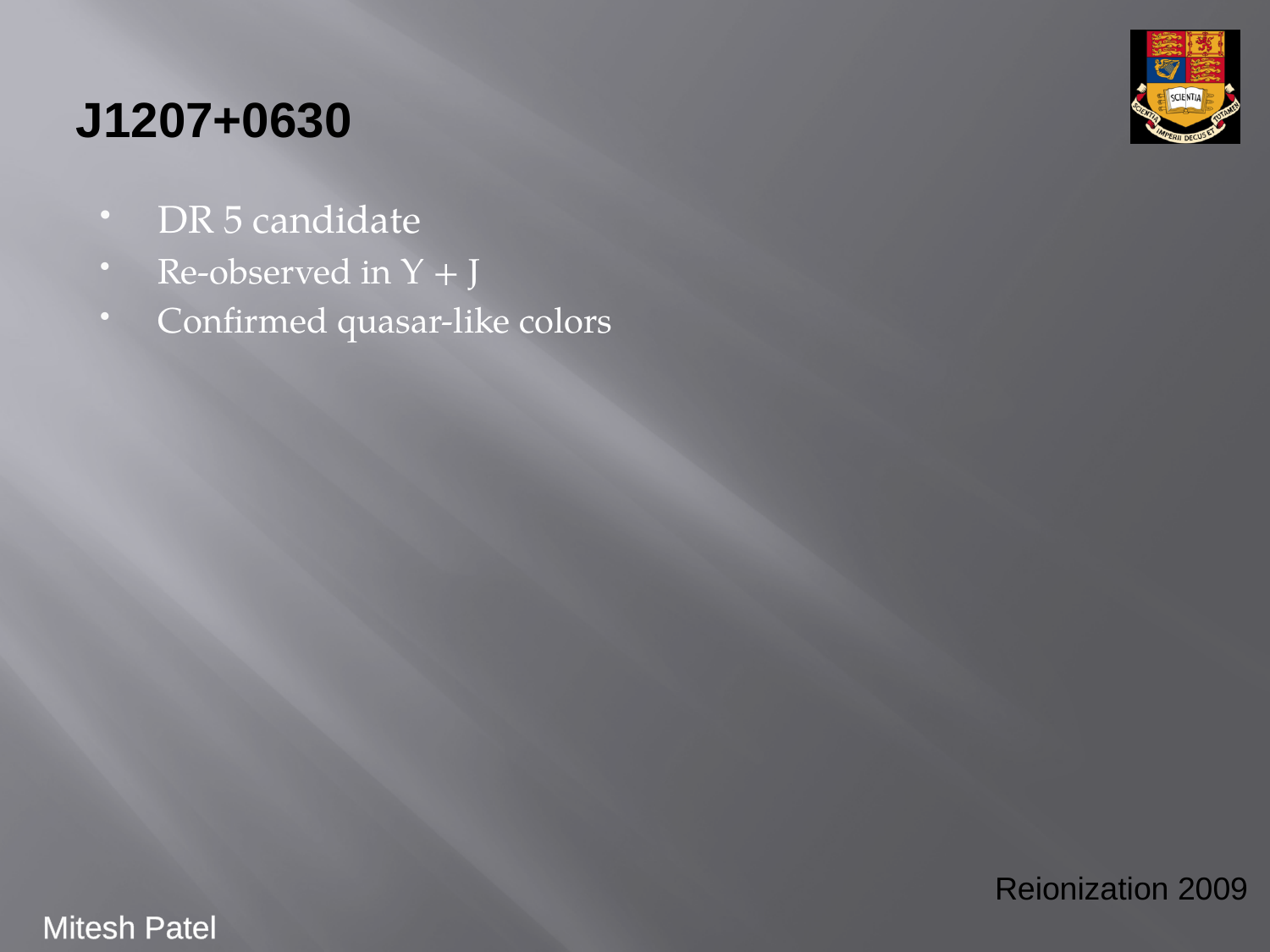

# J1207+0630
DR 5 candidate
Re-observed in Y + J
Confirmed quasar-like colors